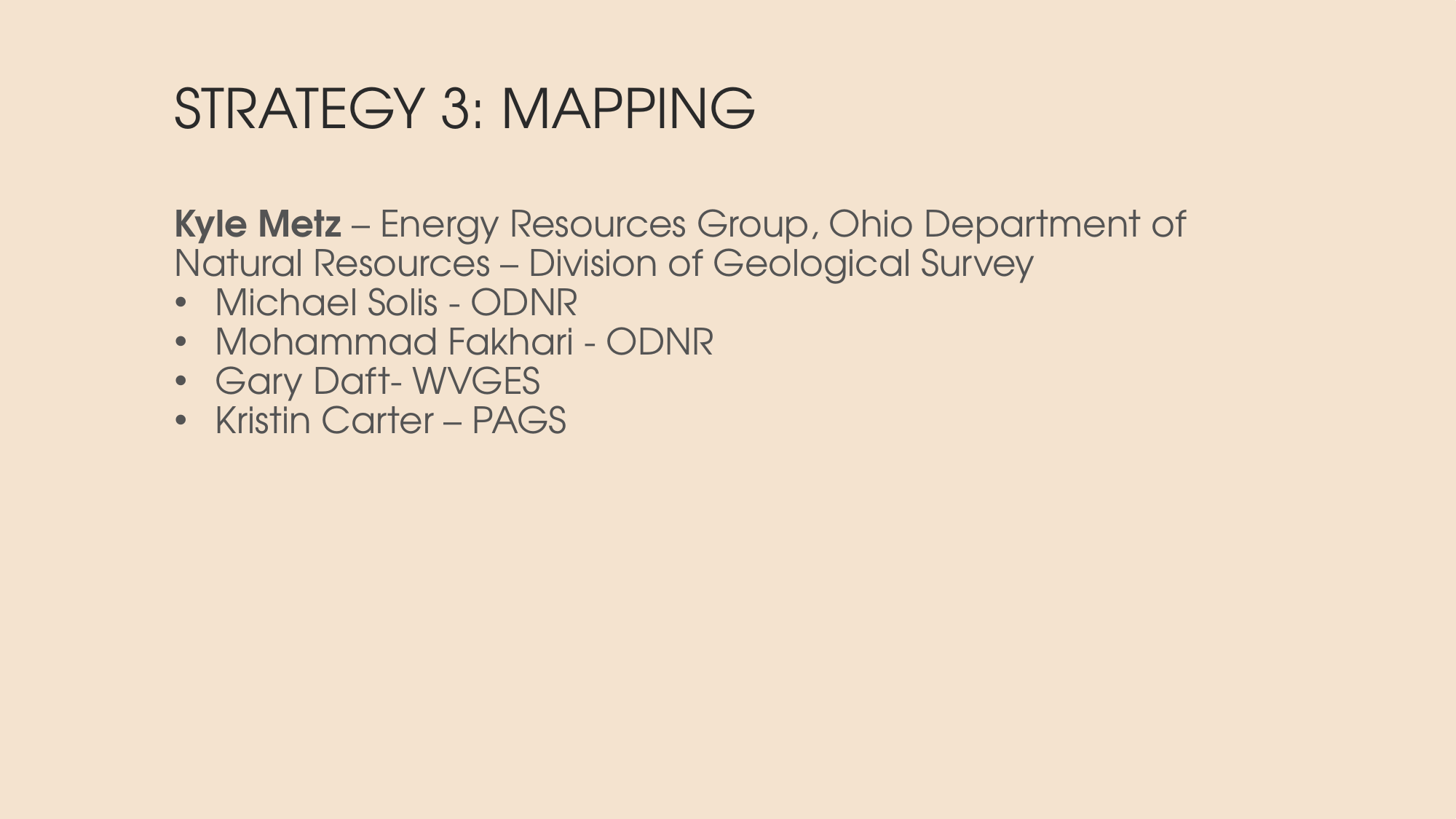

Strategy 3: Mapping
Kyle Metz – Energy Resources Group, Ohio Department of Natural Resources – Division of Geological Survey
Michael Solis - ODNR
Mohammad Fakhari - ODNR
Gary Daft- WVGES
Kristin Carter – PAGS